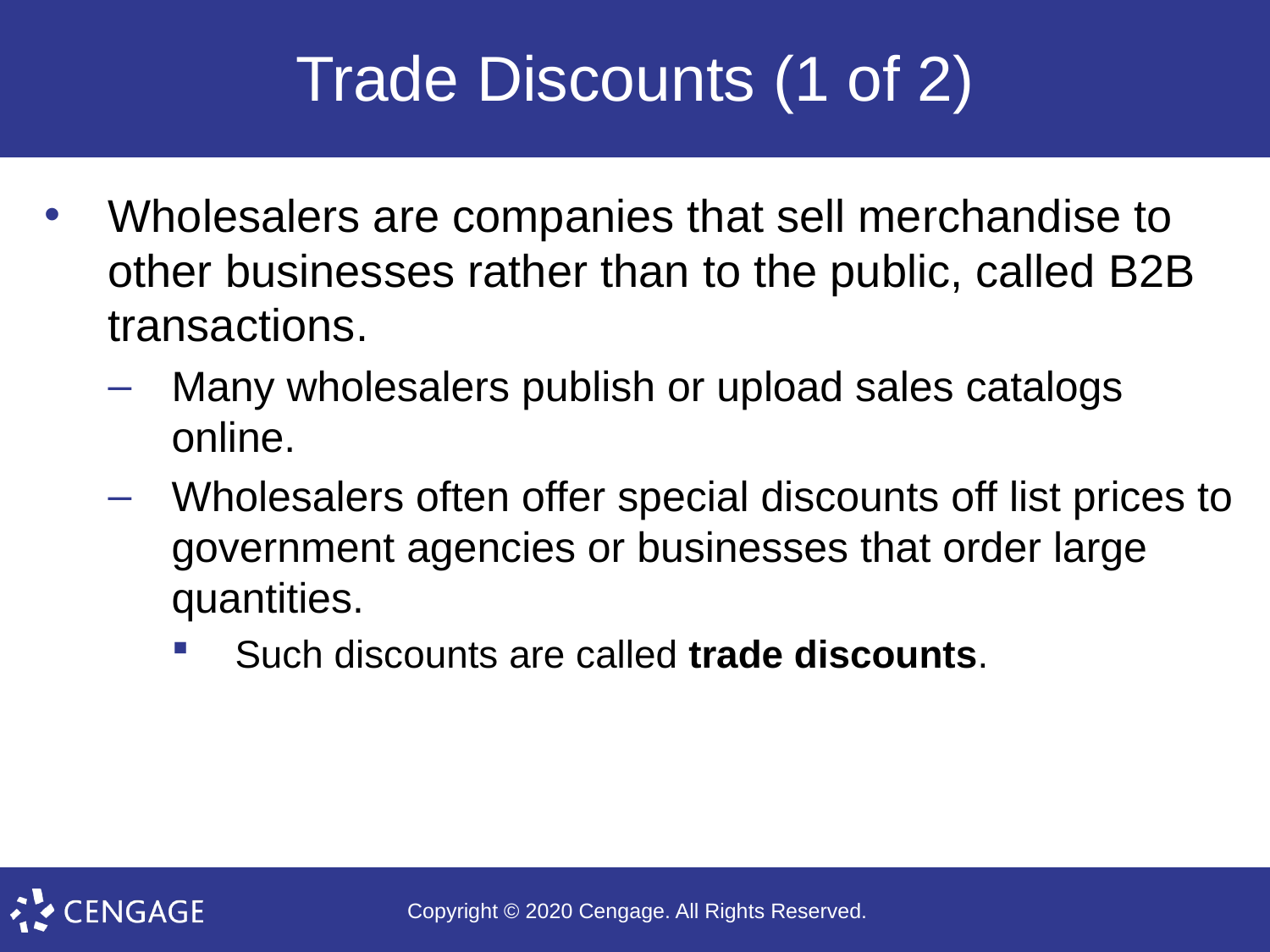

# Trade Discounts (1 of 2)
Wholesalers are companies that sell merchandise to other businesses rather than to the public, called B2B transactions.
Many wholesalers publish or upload sales catalogs online.
Wholesalers often offer special discounts off list prices to government agencies or businesses that order large quantities.
Such discounts are called trade discounts.